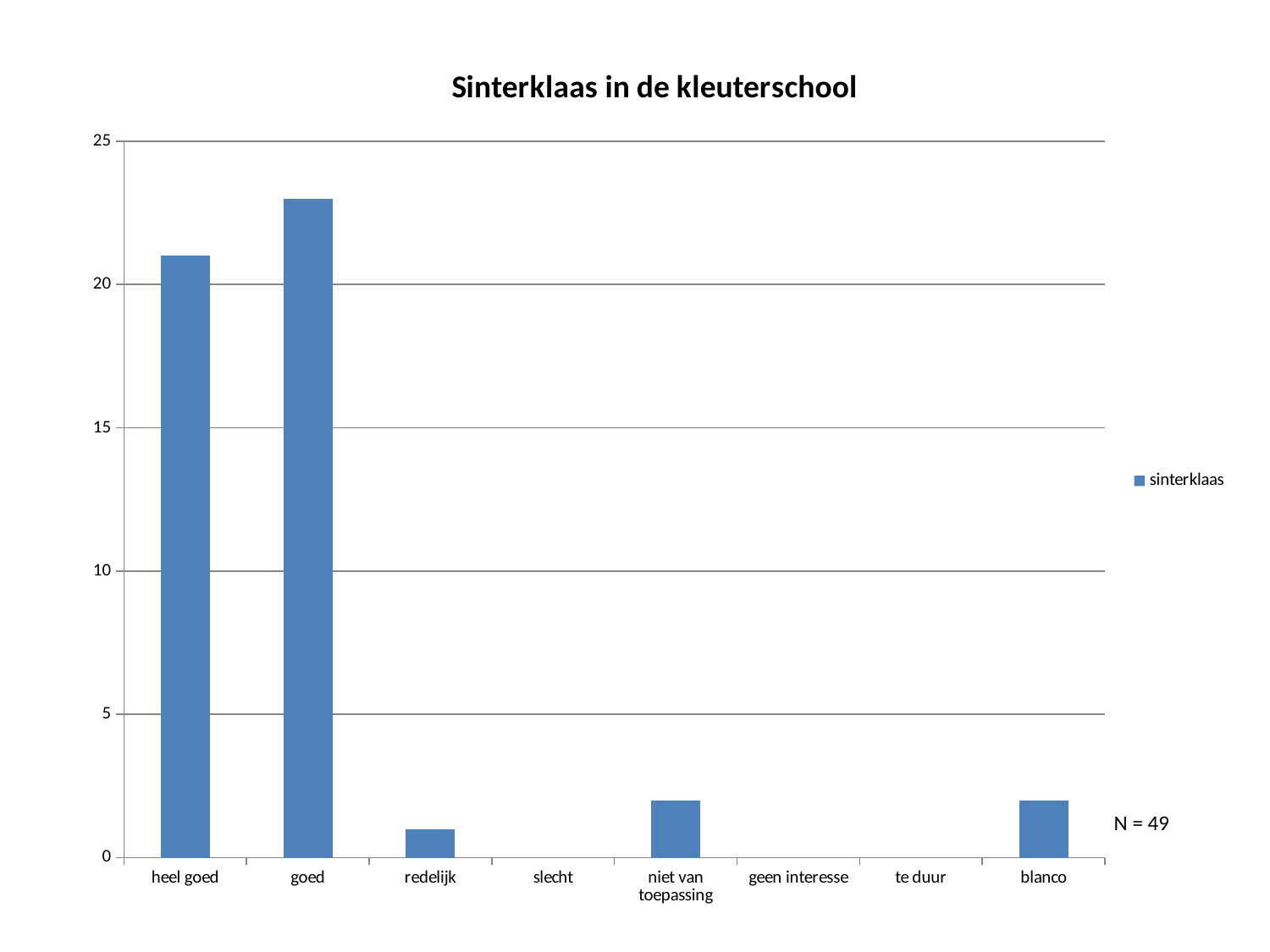

### Chart: Sinterklaas in de kleuterschool

| Category | sinterklaas |
|---|---|
| heel goed | 21.0 |
| goed | 23.0 |
| redelijk | 1.0 |
| slecht | 0.0 |
| niet van toepassing | 2.0 |
| geen interesse | 0.0 |
| te duur | 0.0 |
| blanco | 2.0 |
N = 49